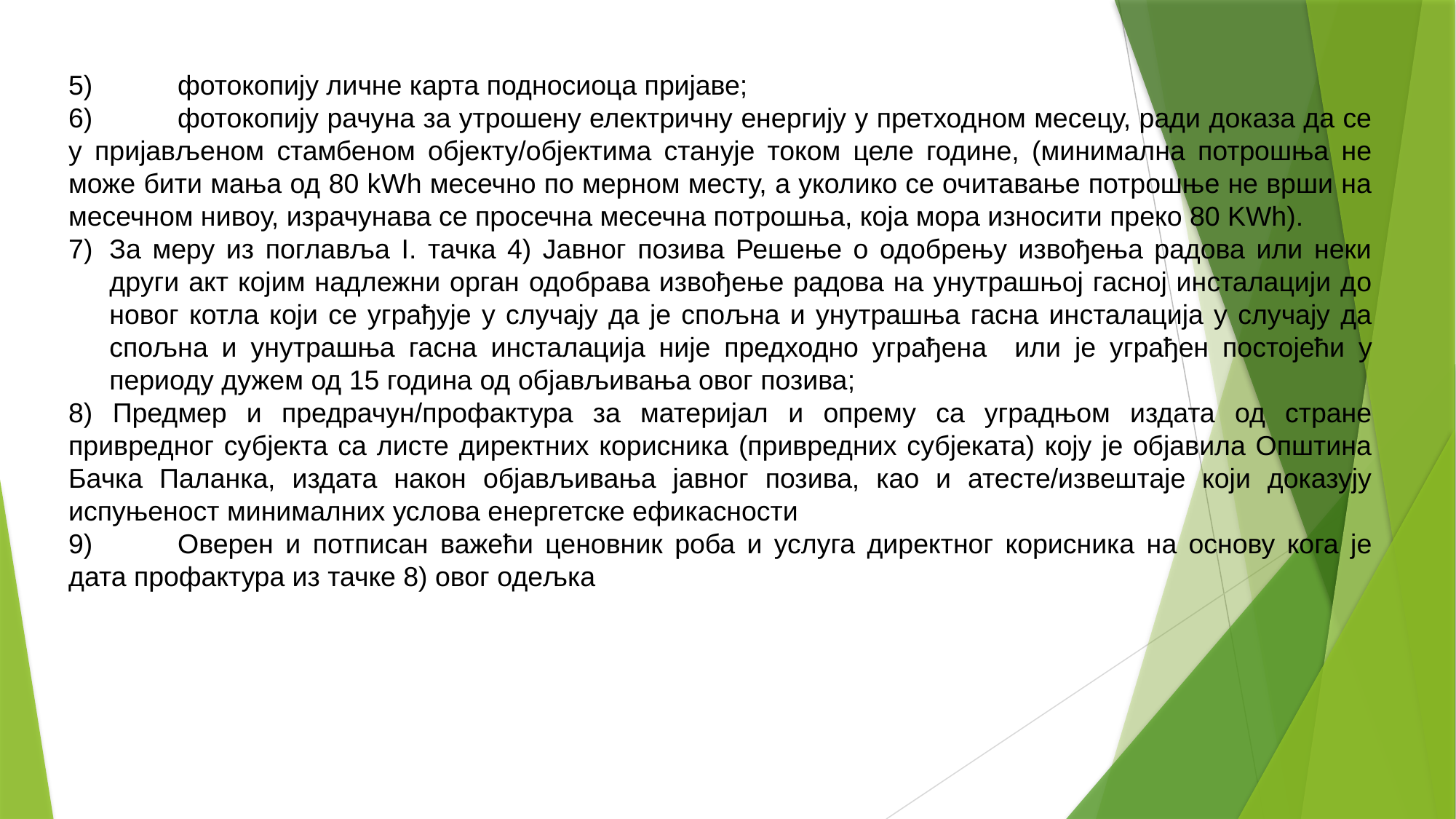

5)	фотокопију личне карта подносиоца пријаве;
6)	фотокопију рачуна за утрошену електричну енергију у претходном месецу, ради доказа да се у пријављеном стамбеном објекту/објектима станује током целе године, (минимална потрошња не може бити мања од 80 kWh месечно по мерном месту, а уколико се очитавање потрошње не врши на месечном нивоу, израчунава се просечна месечна потрошња, која мора износити преко 80 KWh).
За меру из поглавља I. тачкa 4) Јавног позива Решење о одобрењу извођења радова или неки други акт којим надлежни орган одобрава извођење радова на унутрашњој гасној инсталацији до новог котла који се уграђује у случају да је спољна и унутрашња гасна инсталација у случају да спољна и унутрашња гасна инсталација није предходно уграђена  или је уграђен постојећи у периоду дужем од 15 година од објављивања овог позива;
8) Предмер и предрачун/профактура за материјал и опрему са уградњом издата од стране привредног субјекта са листе директних корисника (привредних субјеката) коју је објавила Општина Бачка Паланка, издата након објављивања јавног позива, као и атесте/извештаје који доказују испуњеност минималних услова енергетске ефикасности
9)	Оверен и потписан важећи ценовник роба и услуга директног корисника на основу кога је дата профактура из тачке 8) овог одељка